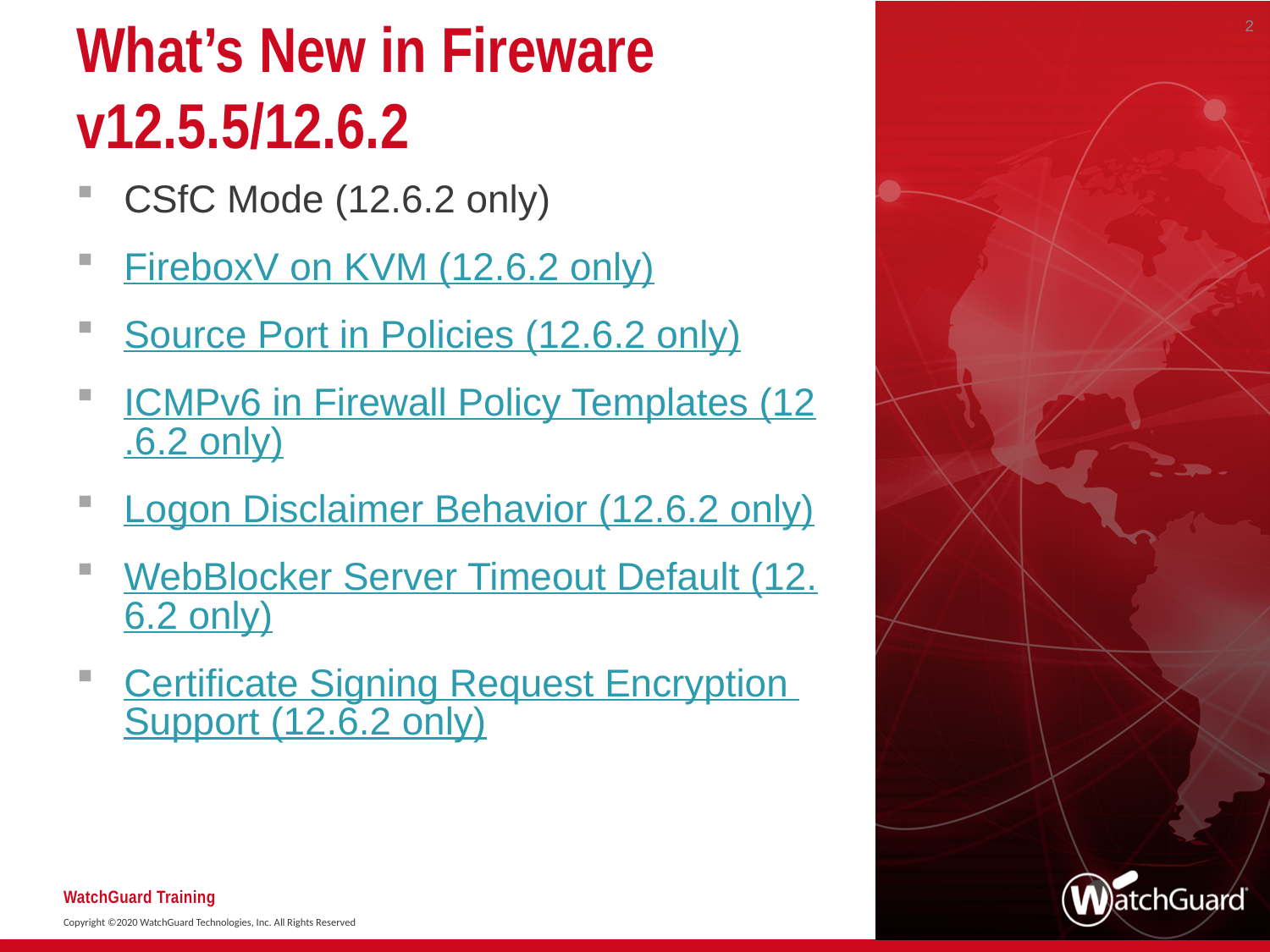

2
# What’s New in Fireware v12.5.5/12.6.2
CSfC Mode (12.6.2 only)
FireboxV on KVM (12.6.2 only)
Source Port in Policies (12.6.2 only)
ICMPv6 in Firewall Policy Templates (12.6.2 only)
Logon Disclaimer Behavior (12.6.2 only)
WebBlocker Server Timeout Default (12.6.2 only)
Certificate Signing Request Encryption Support (12.6.2 only)